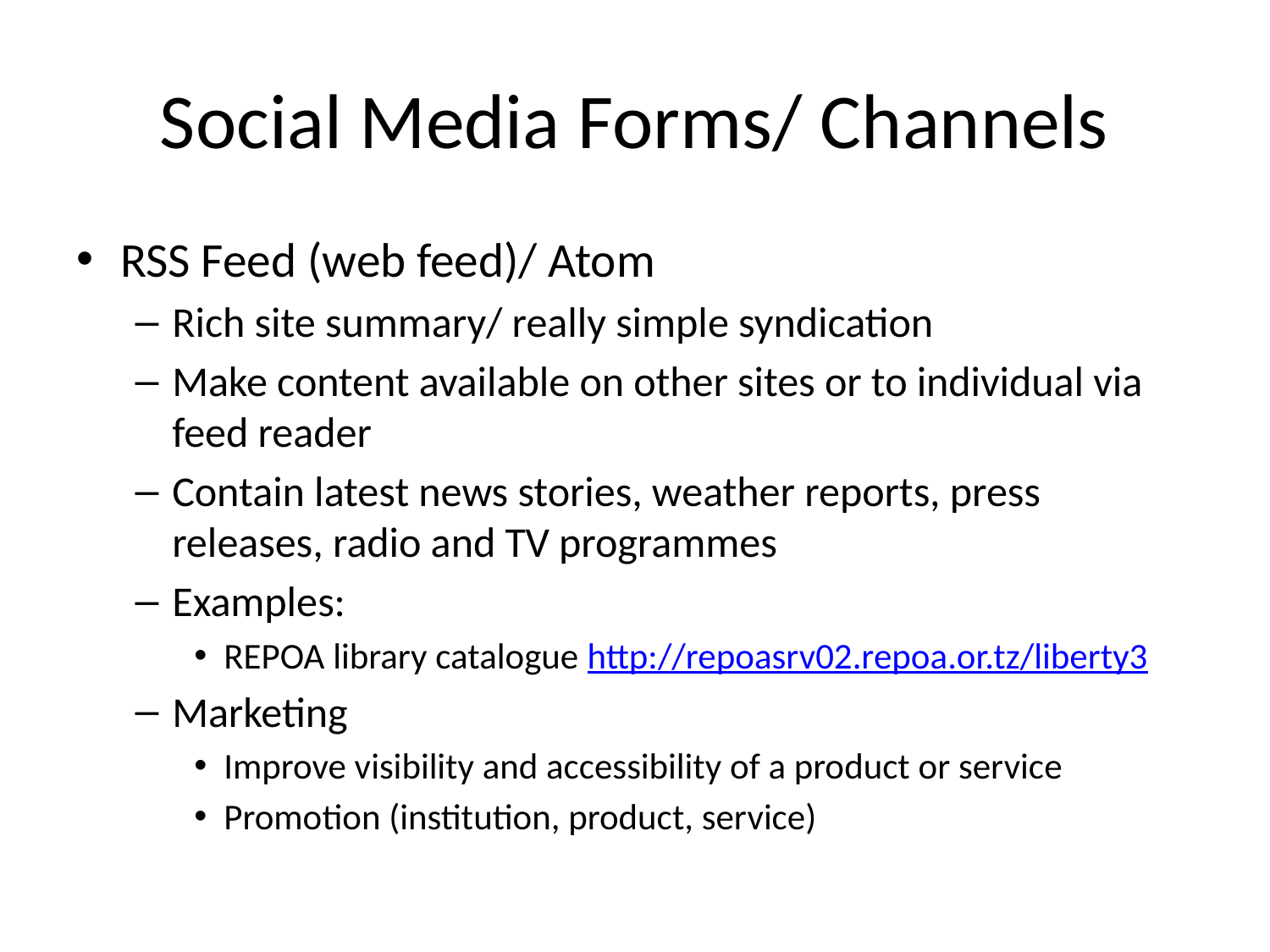

# Social Media Forms/ Channels
RSS Feed (web feed)/ Atom
Rich site summary/ really simple syndication
Make content available on other sites or to individual via feed reader
Contain latest news stories, weather reports, press releases, radio and TV programmes
Examples:
REPOA library catalogue http://repoasrv02.repoa.or.tz/liberty3
Marketing
Improve visibility and accessibility of a product or service
Promotion (institution, product, service)